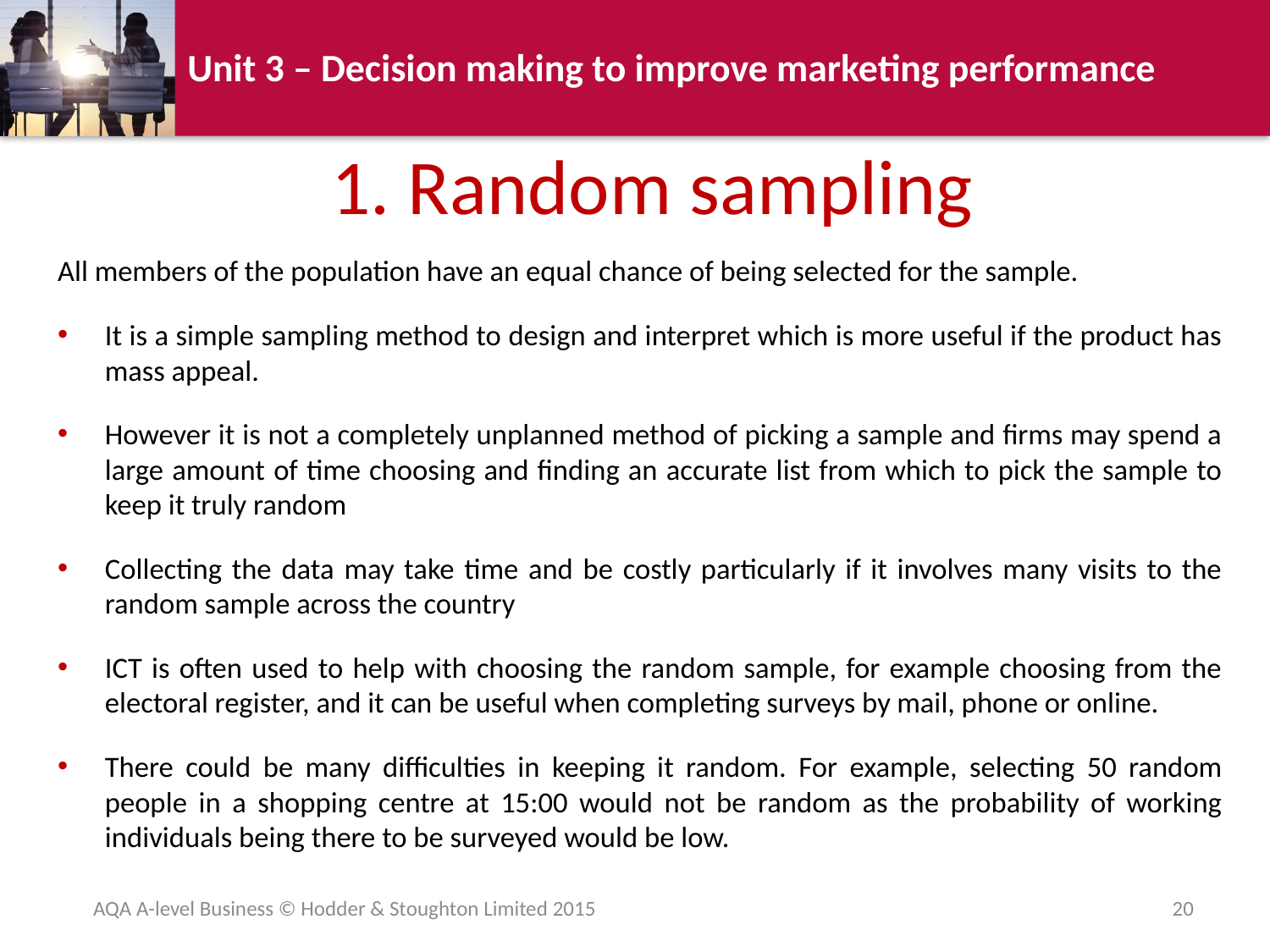

1. Random sampling
All members of the population have an equal chance of being selected for the sample.
It is a simple sampling method to design and interpret which is more useful if the product has mass appeal.
However it is not a completely unplanned method of picking a sample and firms may spend a large amount of time choosing and finding an accurate list from which to pick the sample to keep it truly random
Collecting the data may take time and be costly particularly if it involves many visits to the random sample across the country
ICT is often used to help with choosing the random sample, for example choosing from the electoral register, and it can be useful when completing surveys by mail, phone or online.
There could be many difficulties in keeping it random. For example, selecting 50 random people in a shopping centre at 15:00 would not be random as the probability of working individuals being there to be surveyed would be low.
AQA A-level Business © Hodder & Stoughton Limited 2015
20